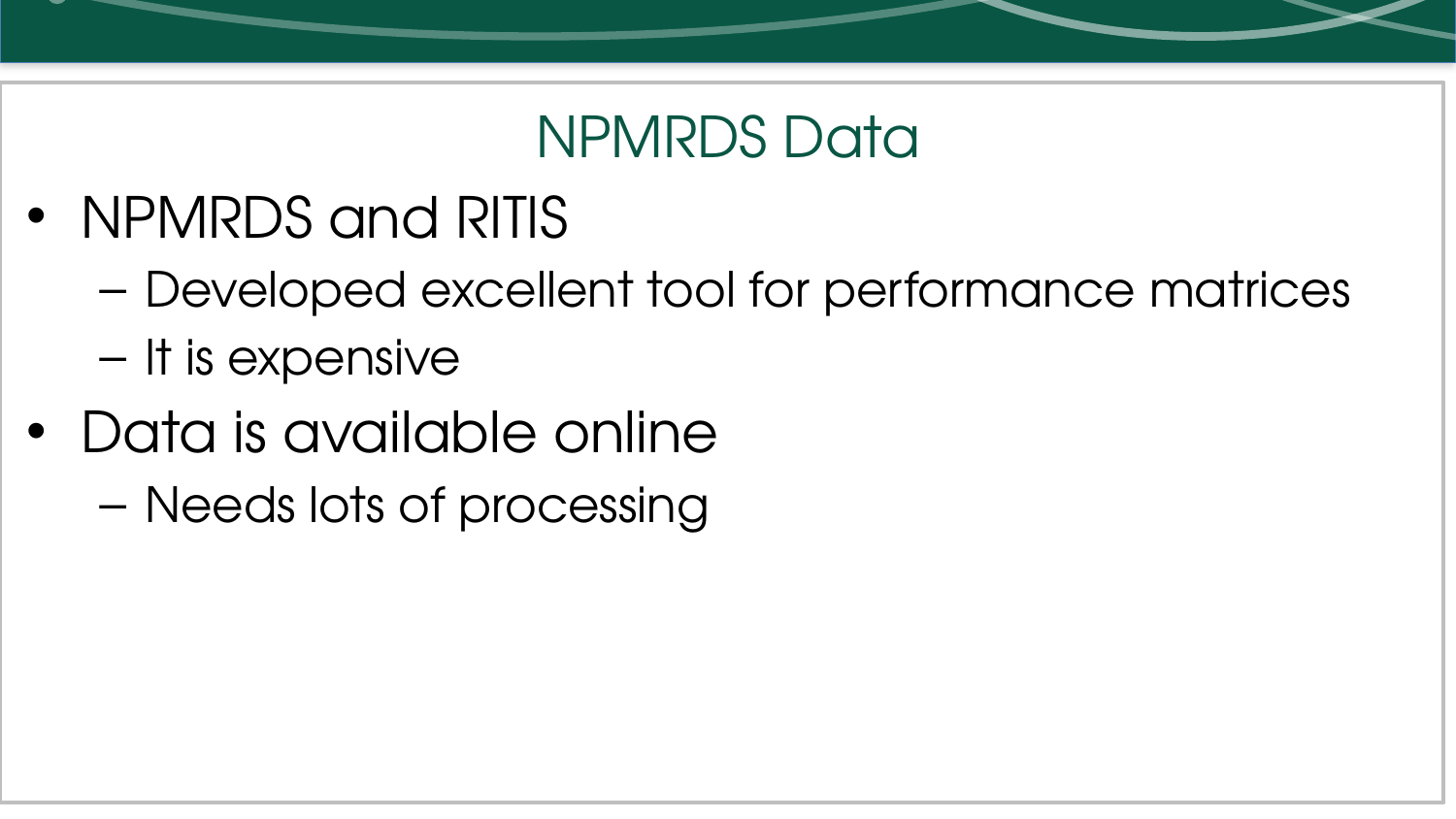

# NPMRDS Data
NPMRDS and RITIS
Developed excellent tool for performance matrices
It is expensive
Data is available online
Needs lots of processing